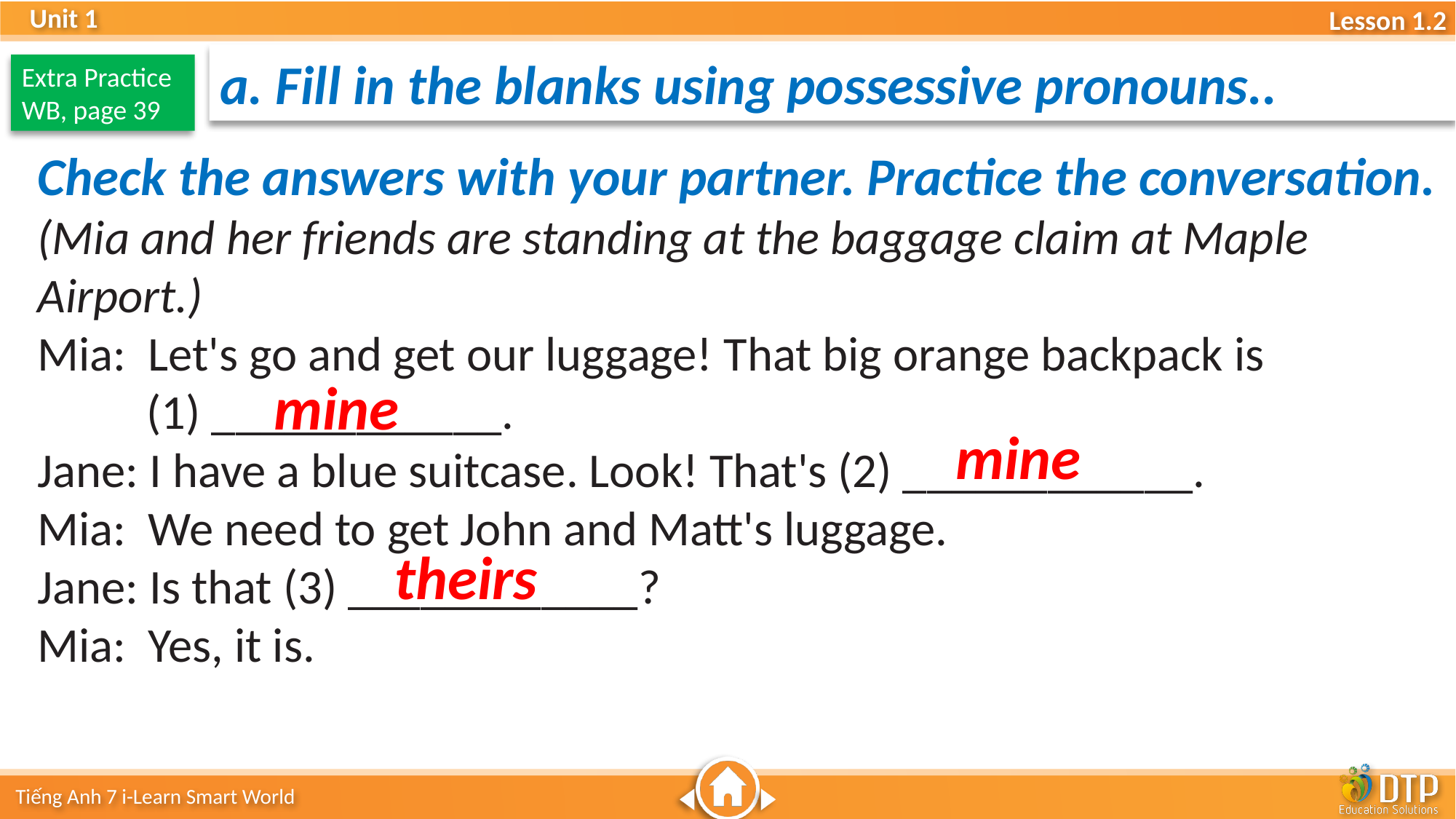

a. Fill in the blanks using possessive pronouns..
Extra Practice
WB, page 39
Check the answers with your partner. Practice the conversation.
(Mia and her friends are standing at the baggage claim at Maple Airport.)
Mia:  Let's go and get our luggage! That big orange backpack is
          (1) ____________.
Jane: I have a blue suitcase. Look! That's (2) ____________.
Mia:  We need to get John and Matt's luggage.
Jane: Is that (3) ____________?
Mia:  Yes, it is.
mine
mine
theirs